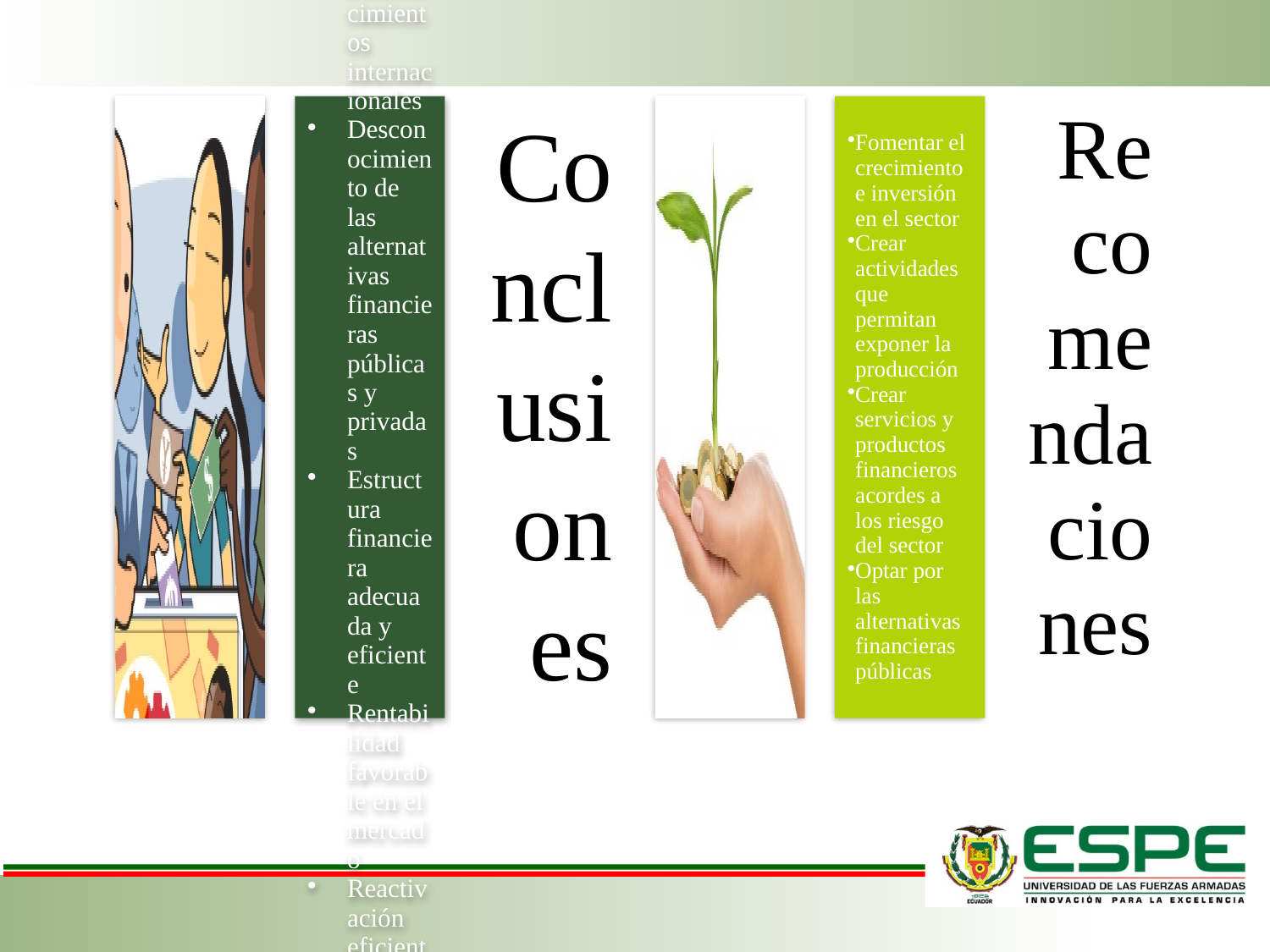

Conclusiones
Recomendaciones
Fomentar el crecimiento e inversión en el sector
Crear servicios y productos financieros acordes a los riesgo del sector
Desconocimiento de las alternativas financieras públicas y privadas
Estructura financiera adecuada y eficiente
Rentabilidad favorable en el mercado
Crear actividades que permitan exponer la producción
Optar por las alternativas financieras públicas